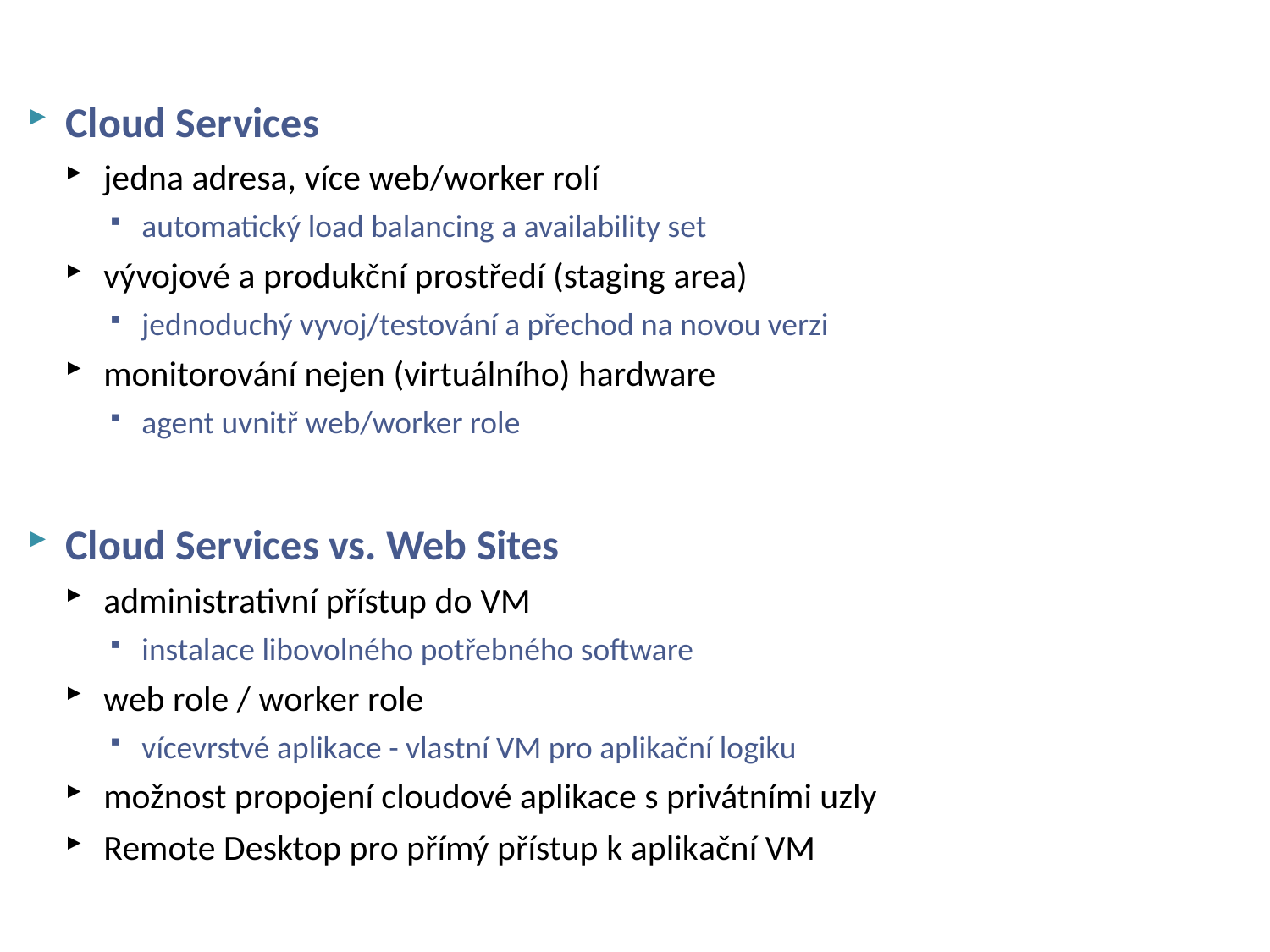

# Execution Models - Cloud Services
Cloud Services
jedna adresa, více web/worker rolí
automatický load balancing a availability set
vývojové a produkční prostředí (staging area)
jednoduchý vyvoj/testování a přechod na novou verzi
monitorování nejen (virtuálního) hardware
agent uvnitř web/worker role

Cloud Services vs. Web Sites
administrativní přístup do VM
instalace libovolného potřebného software
web role / worker role
vícevrstvé aplikace - vlastní VM pro aplikační logiku
možnost propojení cloudové aplikace s privátními uzly
Remote Desktop pro přímý přístup k aplikační VM